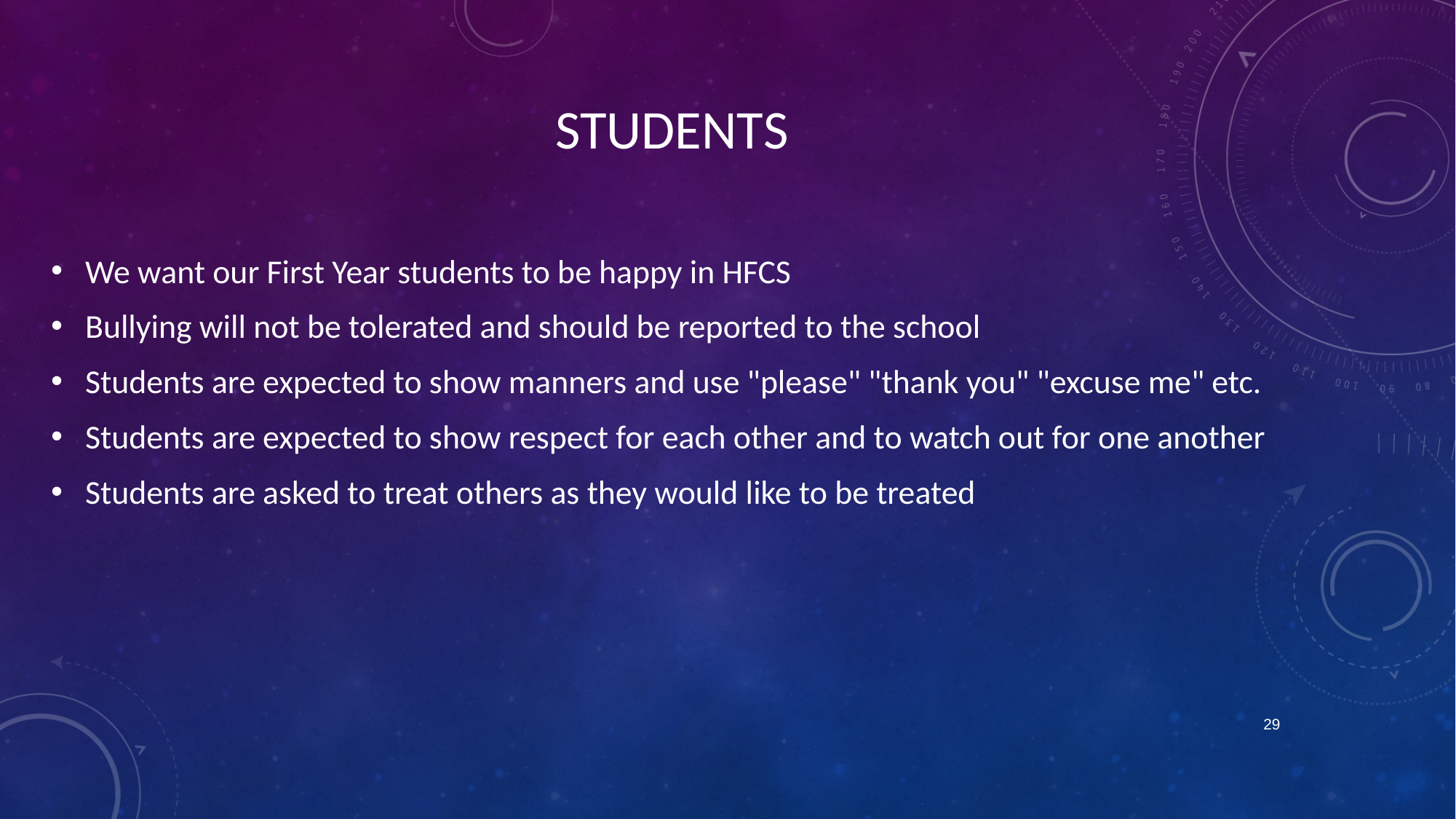

# Students
We want our First Year students to be happy in HFCS
Bullying will not be tolerated and should be reported to the school
Students are expected to show manners and use "please" "thank you" "excuse me" etc.
Students are expected to show respect for each other and to watch out for one another
Students are asked to treat others as they would like to be treated
29